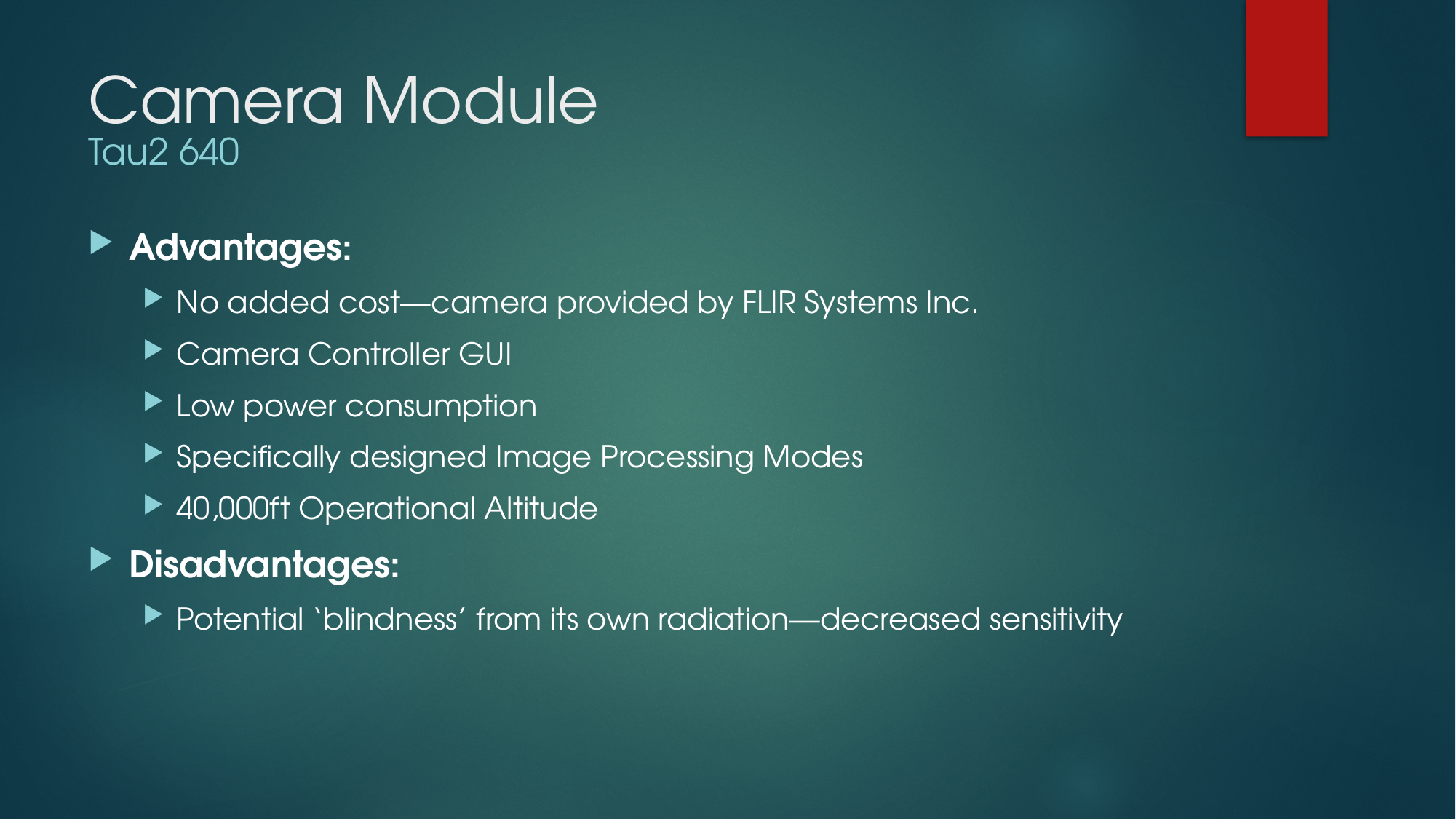

# Camera Module
Tau2 640
Advantages:
No added cost—camera provided by FLIR Systems Inc.
Camera Controller GUI
Low power consumption
Specifically designed Image Processing Modes
40,000ft Operational Altitude
Disadvantages:
Potential ‘blindness’ from its own radiation—decreased sensitivity